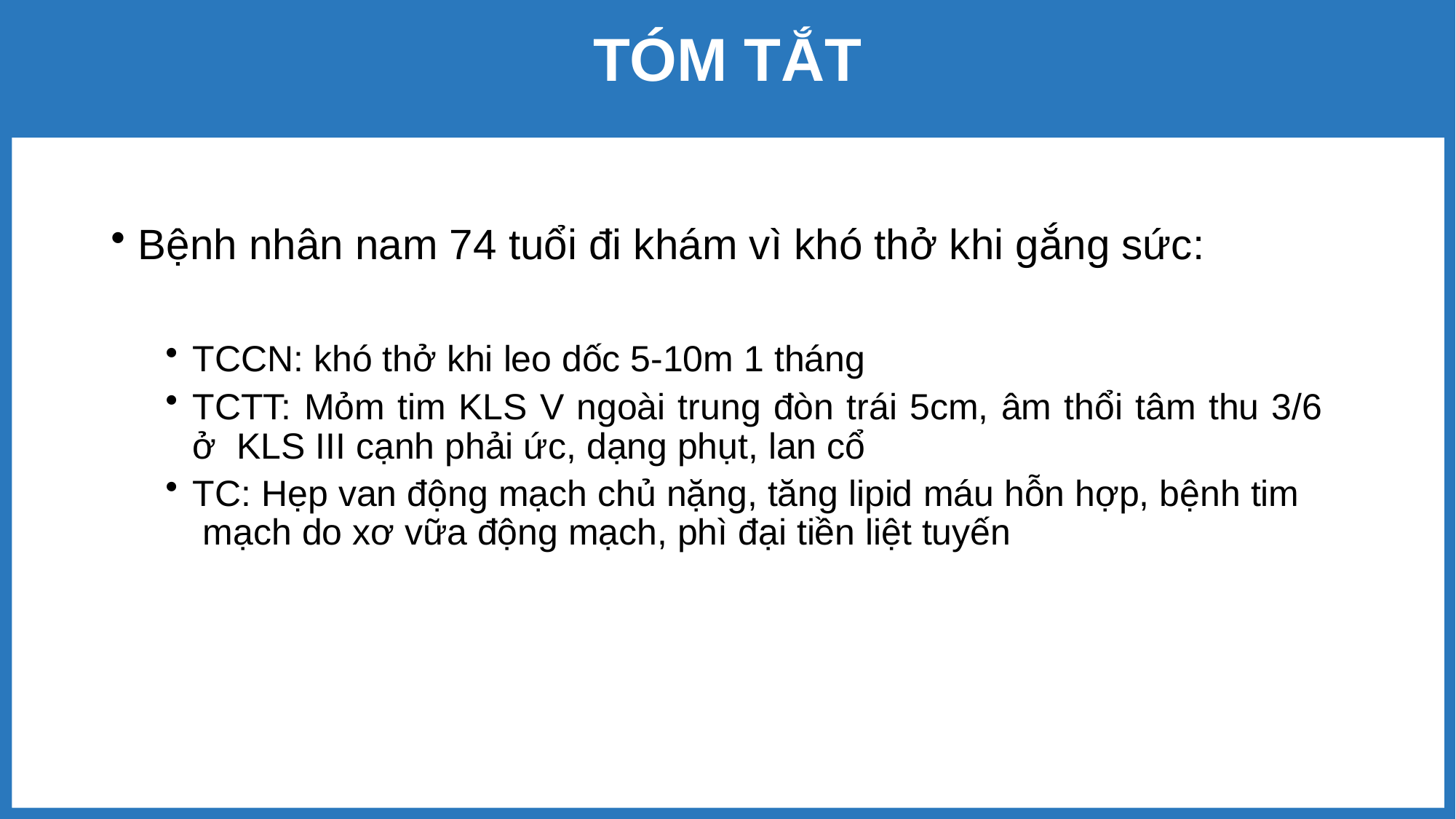

# TÓM TẮT
Bệnh nhân nam 74 tuổi đi khám vì khó thở khi gắng sức:

TCCN: khó thở khi leo dốc 5-10m 1 tháng
TCTT: Mỏm tim KLS V ngoài trung đòn trái 5cm, âm thổi tâm thu 3/6 ở  KLS III cạnh phải ức, dạng phụt, lan cổ
TC: Hẹp van động mạch chủ nặng, tăng lipid máu hỗn hợp, bệnh tim  mạch do xơ vữa động mạch, phì đại tiền liệt tuyến
8